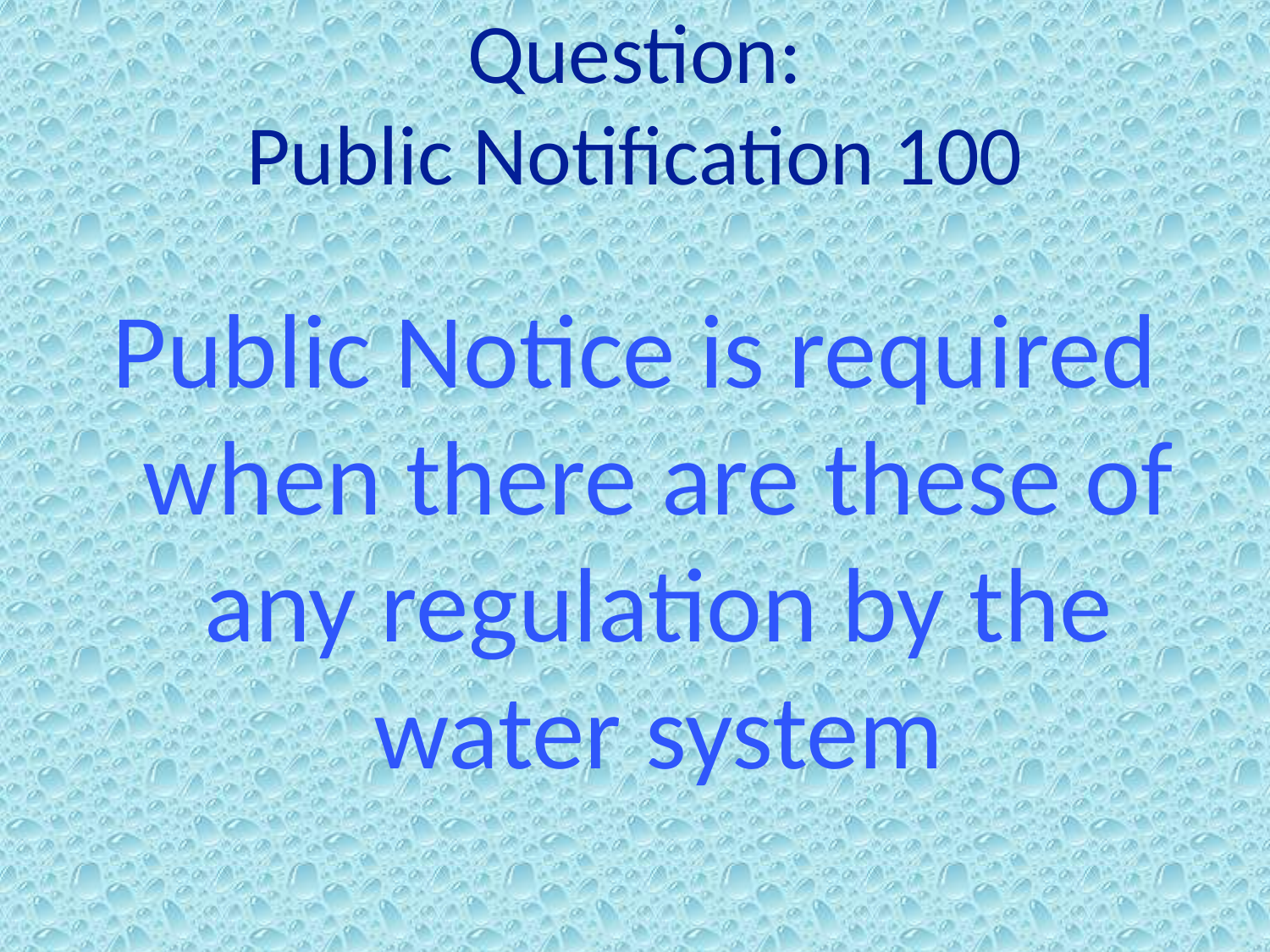

# Question: Public Notification 100
Public Notice is required when there are these of any regulation by the water system